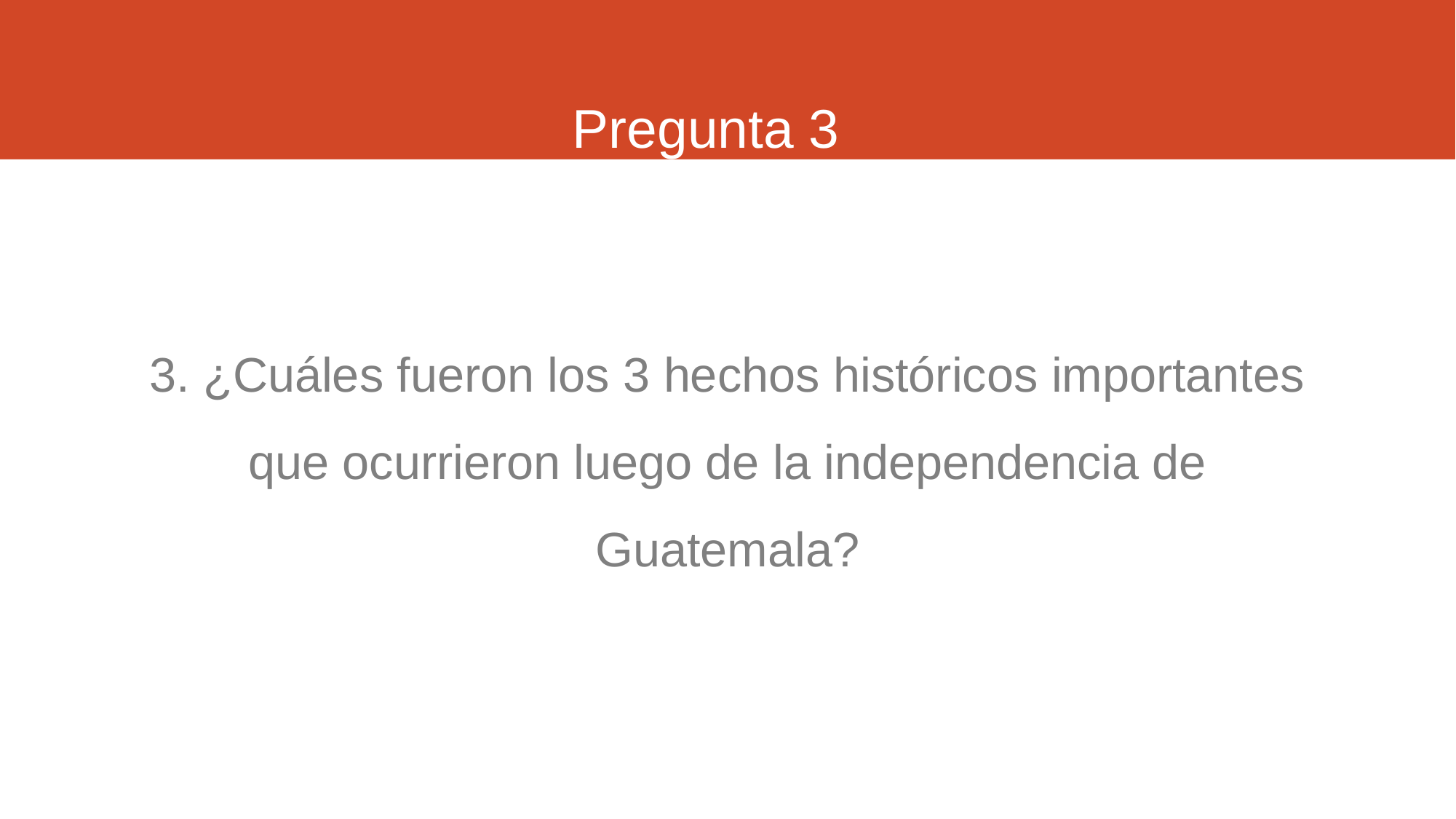

# Pregunta 3

3. ¿Cuáles fueron los 3 hechos históricos importantes que ocurrieron luego de la independencia de Guatemala?